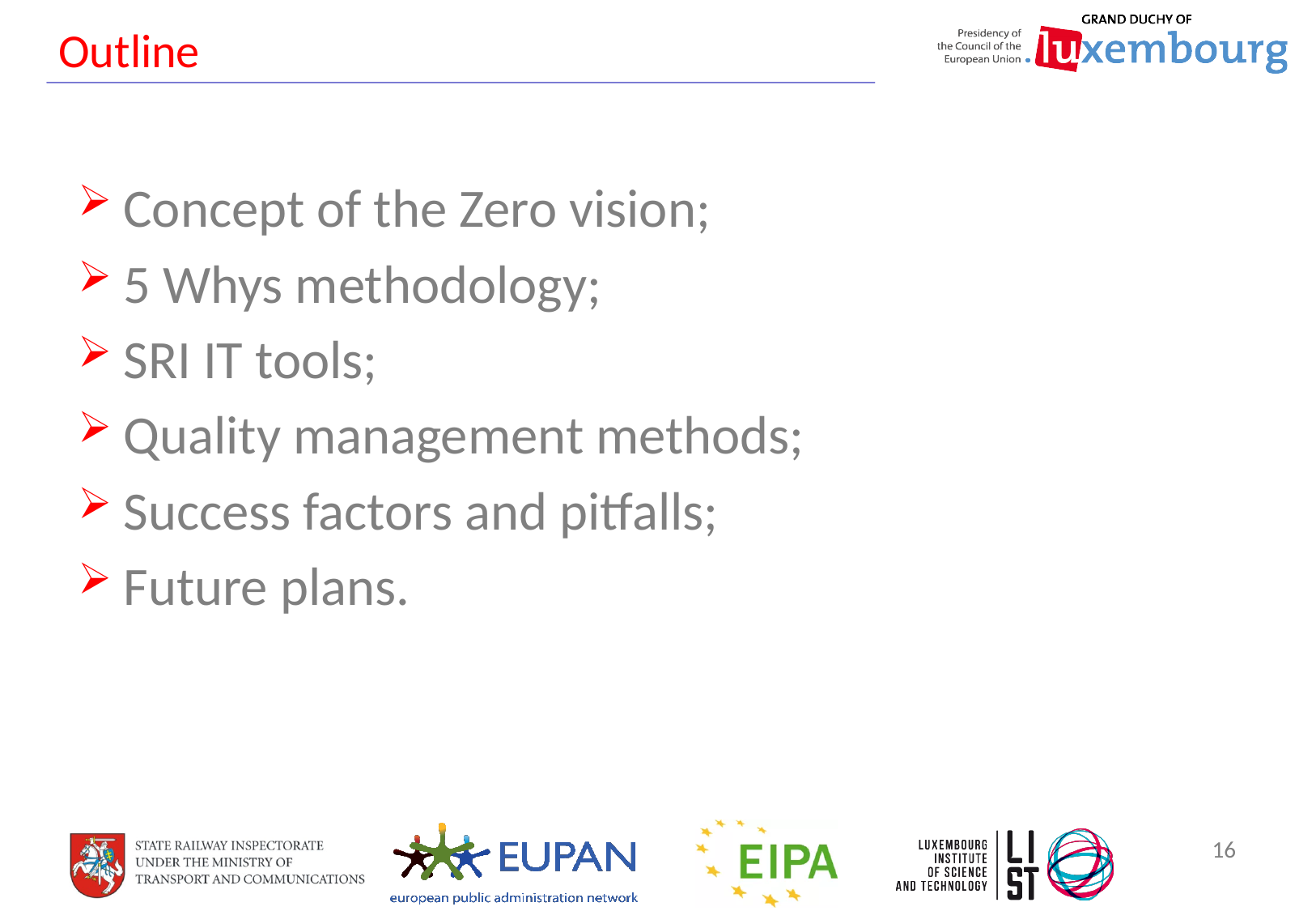

# Outline
Concept of the Zero vision;
5 Whys methodology;
SRI IT tools;
Quality management methods;
Success factors and pitfalls;
Future plans.

16